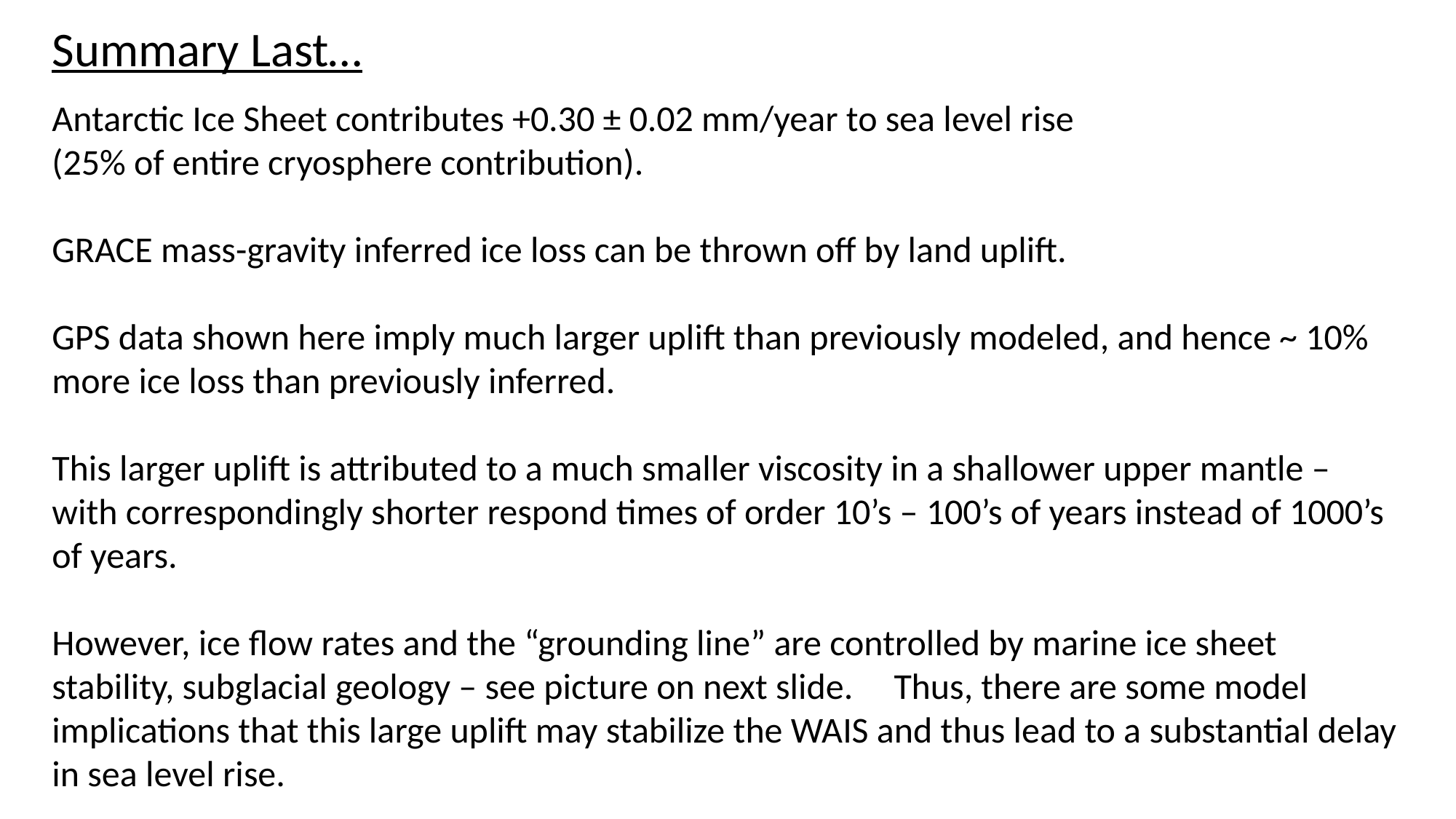

Summary Last…
Antarctic Ice Sheet contributes +0.30 ± 0.02 mm/year to sea level rise
(25% of entire cryosphere contribution).

GRACE mass-gravity inferred ice loss can be thrown off by land uplift.

GPS data shown here imply much larger uplift than previously modeled, and hence ~ 10% more ice loss than previously inferred.

This larger uplift is attributed to a much smaller viscosity in a shallower upper mantle – with correspondingly shorter respond times of order 10’s – 100’s of years instead of 1000’s of years.

However, ice flow rates and the “grounding line” are controlled by marine ice sheet stability, subglacial geology – see picture on next slide.     Thus, there are some model implications that this large uplift may stabilize the WAIS and thus lead to a substantial delay in sea level rise.